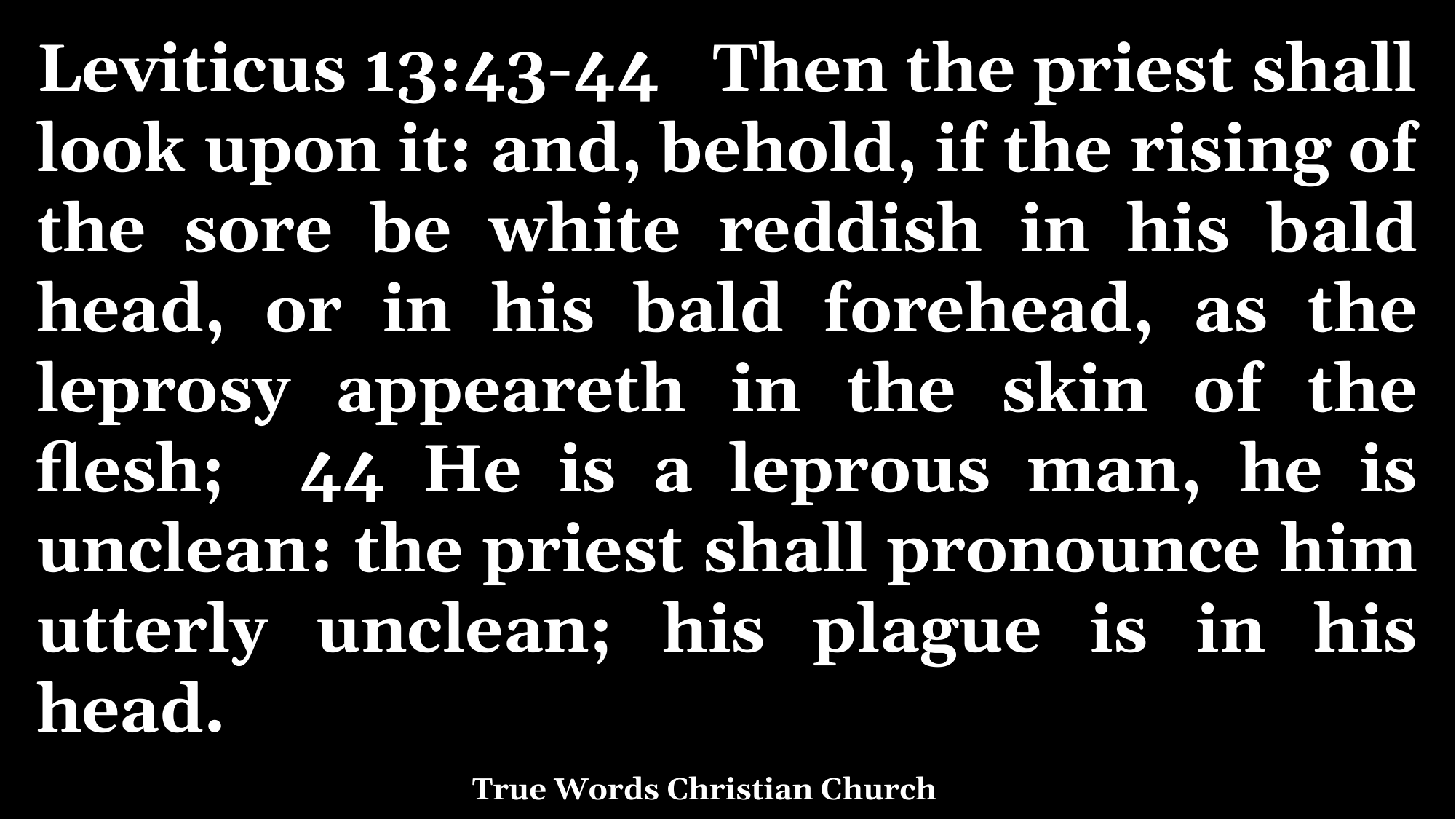

Leviticus 13:43-44   Then the priest shall look upon it: and, behold, if the rising of the sore be white reddish in his bald head, or in his bald forehead, as the leprosy appeareth in the skin of the flesh;  44 He is a leprous man, he is unclean: the priest shall pronounce him utterly unclean; his plague is in his head.
True Words Christian Church